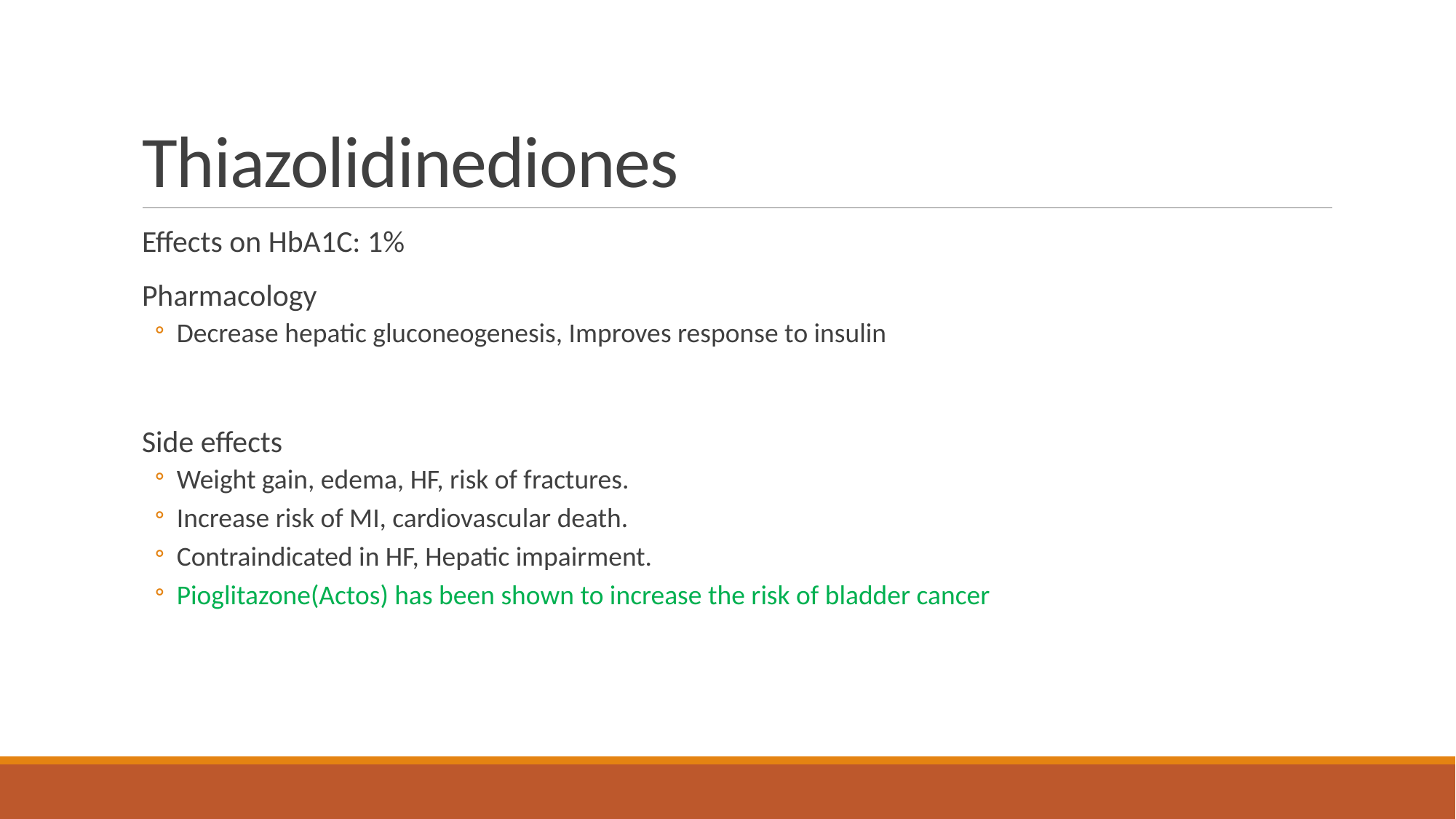

# Thiazolidinediones
Effects on HbA1C: 1%
Pharmacology
Decrease hepatic gluconeogenesis, Improves response to insulin

Side effects
Weight gain, edema, HF, risk of fractures.
Increase risk of MI, cardiovascular death.
Contraindicated in HF, Hepatic impairment.
Pioglitazone(Actos) has been shown to increase the risk of bladder cancer